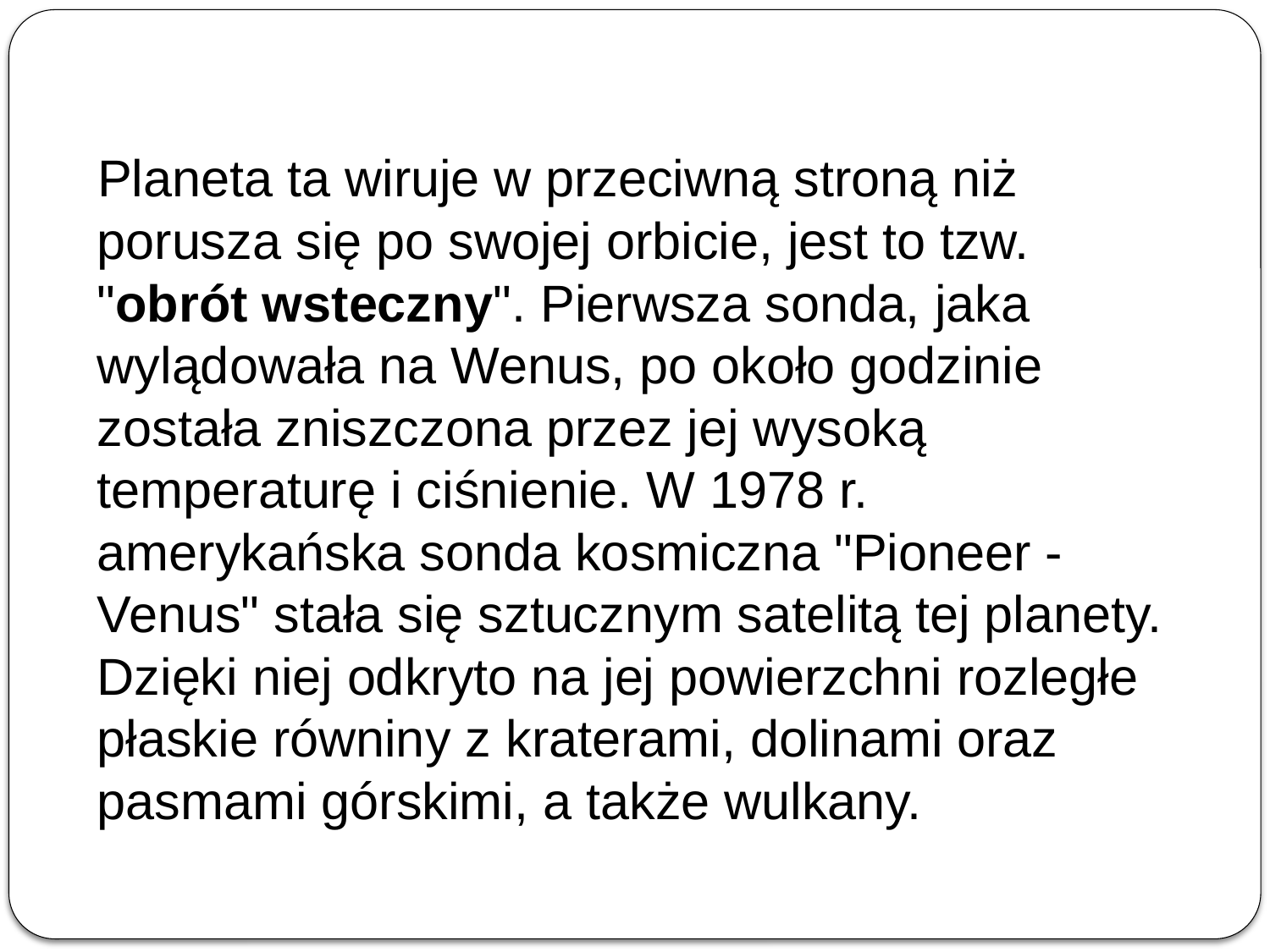

Planeta ta wiruje w przeciwną stroną niż porusza się po swojej orbicie, jest to tzw. "obrót wsteczny". Pierwsza sonda, jaka wylądowała na Wenus, po około godzinie została zniszczona przez jej wysoką temperaturę i ciśnienie. W 1978 r. amerykańska sonda kosmiczna "Pioneer - Venus" stała się sztucznym satelitą tej planety. Dzięki niej odkryto na jej powierzchni rozległe płaskie równiny z kraterami, dolinami oraz pasmami górskimi, a także wulkany.